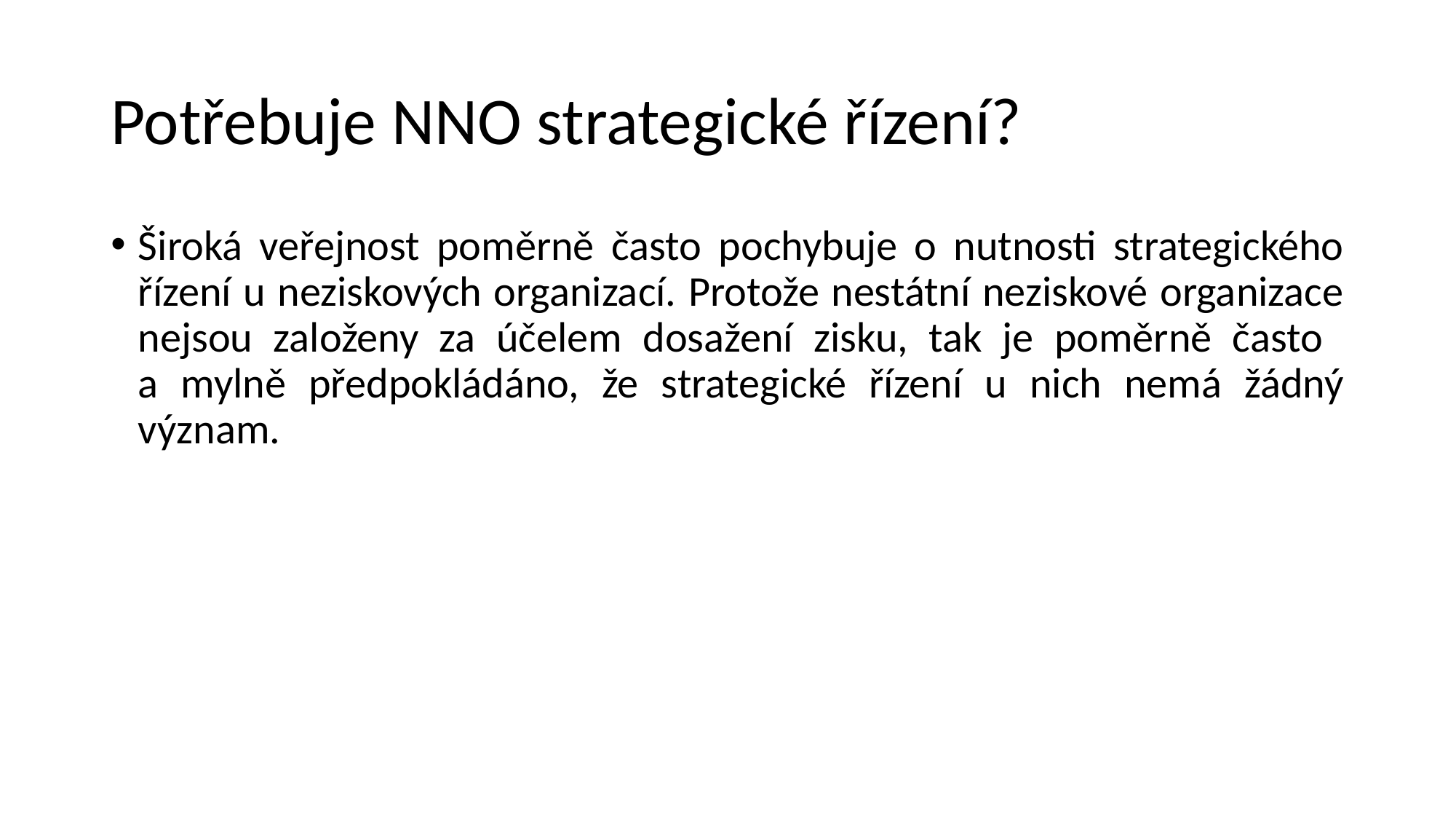

# Potřebuje NNO strategické řízení?
Široká veřejnost poměrně často pochybuje o nutnosti strategického řízení u neziskových organizací. Protože nestátní neziskové organizace nejsou založeny za účelem dosažení zisku, tak je poměrně často
a mylně předpokládáno, že strategické řízení u nich nemá žádný význam.